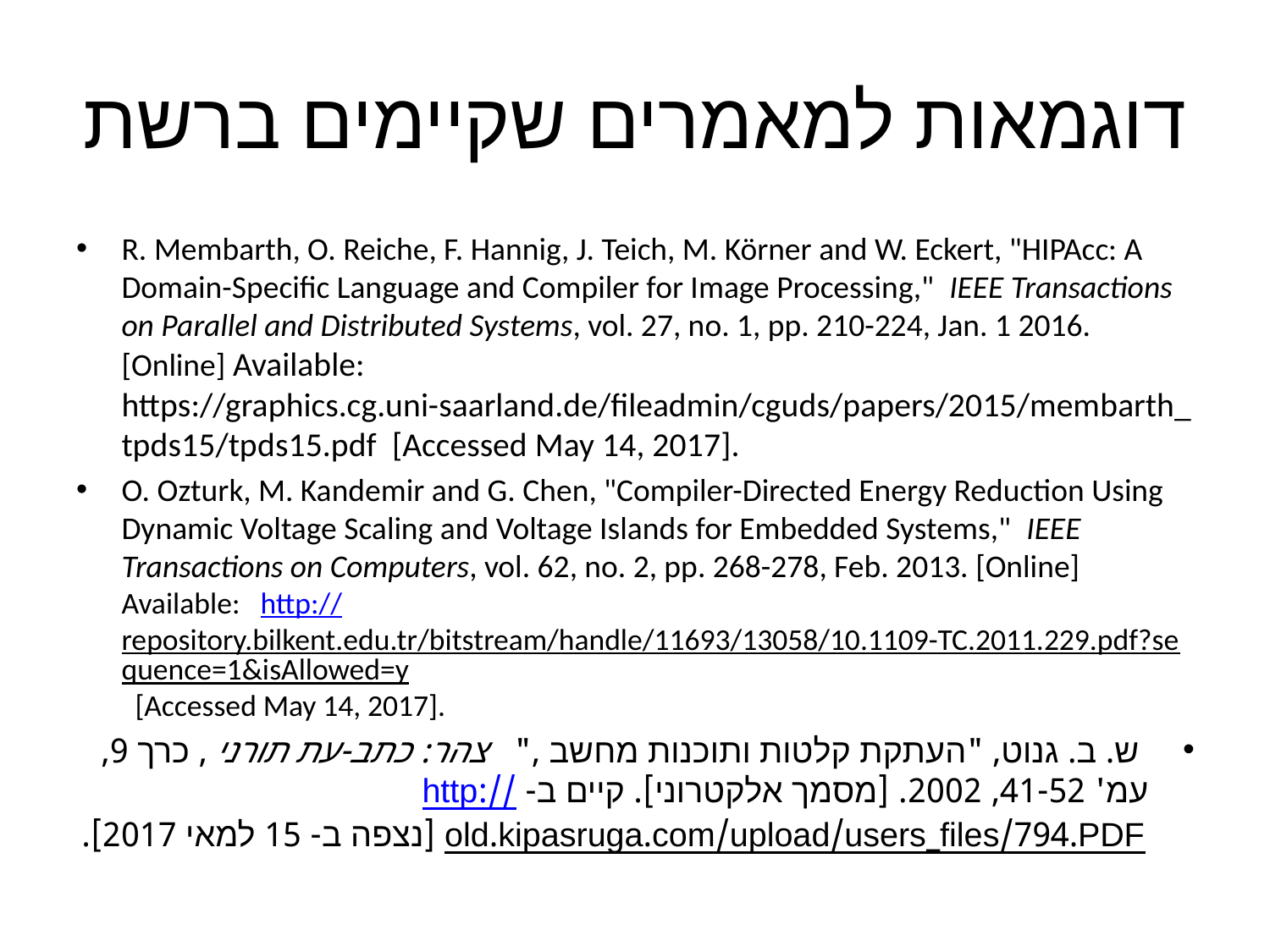

# דוגמאות למאמרים שקיימים ברשת
R. Membarth, O. Reiche, F. Hannig, J. Teich, M. Körner and W. Eckert, "HIPAcc: A Domain-Specific Language and Compiler for Image Processing,"  IEEE Transactions on Parallel and Distributed Systems, vol. 27, no. 1, pp. 210-224, Jan. 1 2016. [Online] Available:  https://graphics.cg.uni-saarland.de/fileadmin/cguds/papers/2015/membarth_tpds15/tpds15.pdf  [Accessed May 14, 2017].
O. Ozturk, M. Kandemir and G. Chen, "Compiler-Directed Energy Reduction Using Dynamic Voltage Scaling and Voltage Islands for Embedded Systems,"  IEEE Transactions on Computers, vol. 62, no. 2, pp. 268-278, Feb. 2013. [Online] Available:   http://repository.bilkent.edu.tr/bitstream/handle/11693/13058/10.1109-TC.2011.229.pdf?sequence=1&isAllowed=y  [Accessed May 14, 2017].
 ש. ב. גנוט, "העתקת קלטות ותוכנות מחשב ,"   צהר: כתב-עת תורני , כרך 9, עמ' 41-52, 2002. [מסמך אלקטרוני]. קיים ב- http://old.kipasruga.com/upload/users_files/794.PDF [נצפה ב- 15 למאי 2017].